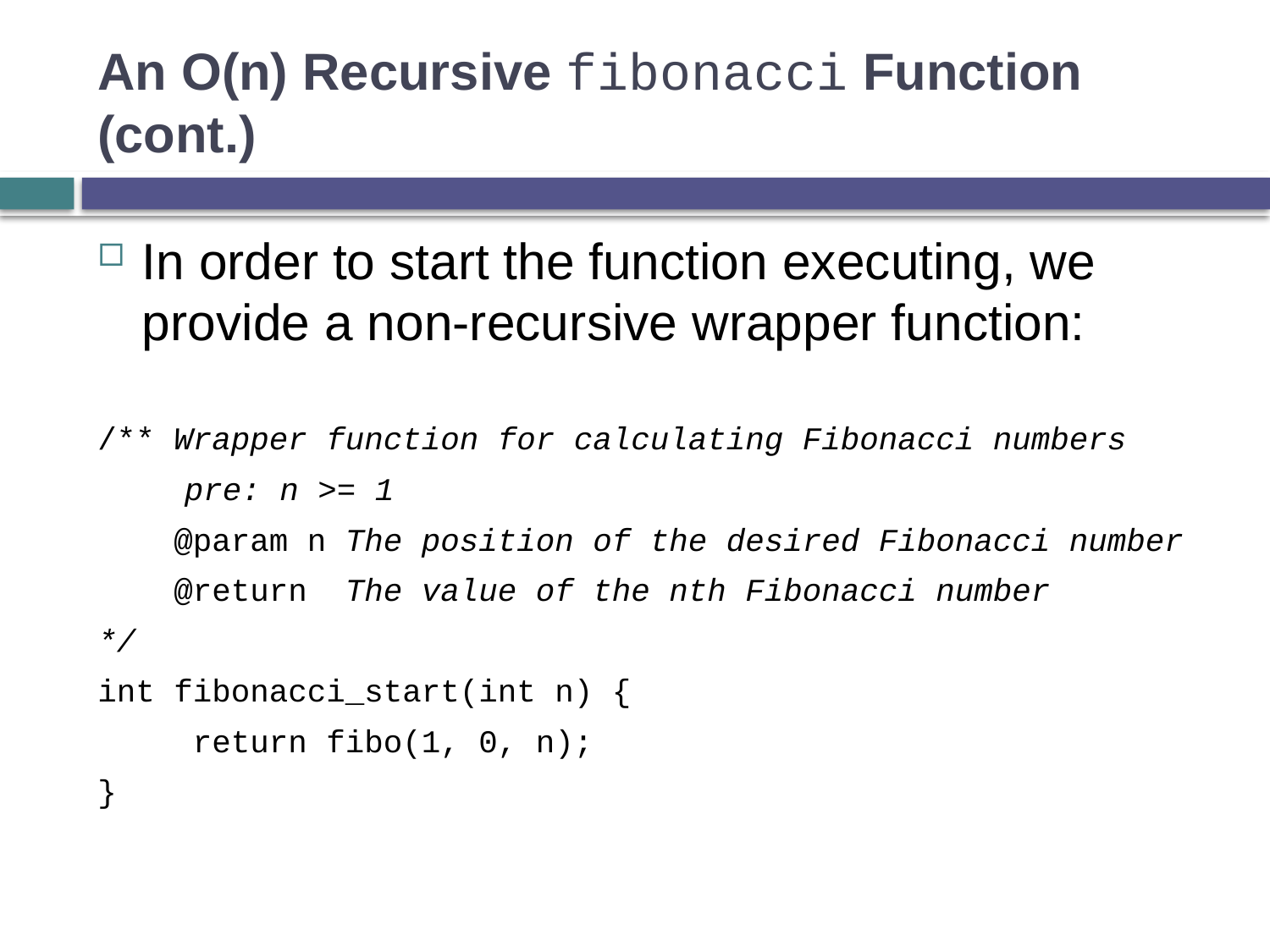

# An O(n) Recursive fibonacci Function (cont.)
In order to start the function executing, we provide a non-recursive wrapper function:

/** Wrapper function for calculating Fibonacci numbers
pre: n >= 1
    @param n The position of the desired Fibonacci number
    @return  The value of the nth Fibonacci number
*/
int fibonacci_start(int n) {
     return fibo(1, 0, n);
}